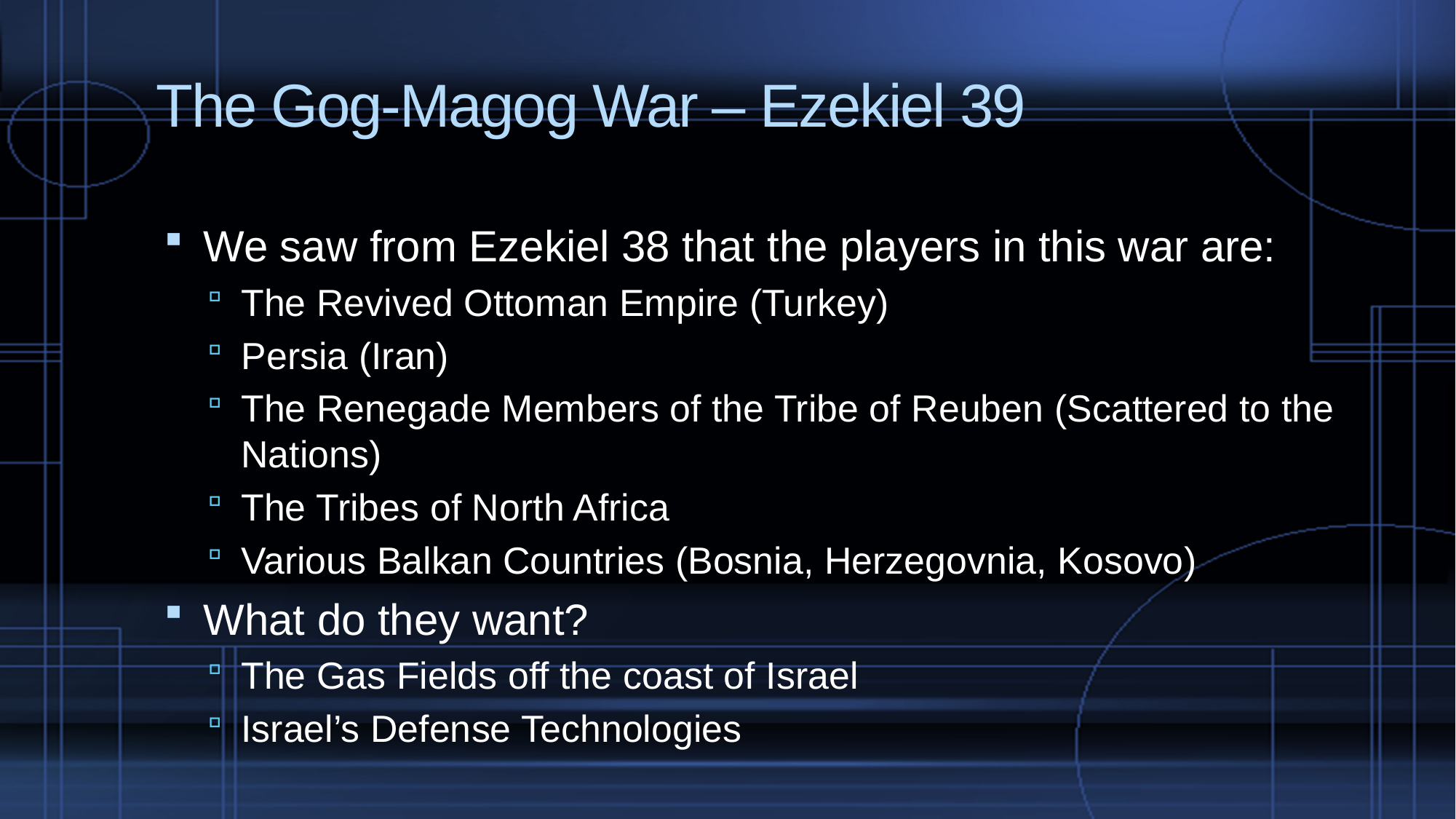

# The Gog-Magog War – Ezekiel 39
We saw from Ezekiel 38 that the players in this war are:
The Revived Ottoman Empire (Turkey)
Persia (Iran)
The Renegade Members of the Tribe of Reuben (Scattered to the Nations)
The Tribes of North Africa
Various Balkan Countries (Bosnia, Herzegovnia, Kosovo)
What do they want?
The Gas Fields off the coast of Israel
Israel’s Defense Technologies